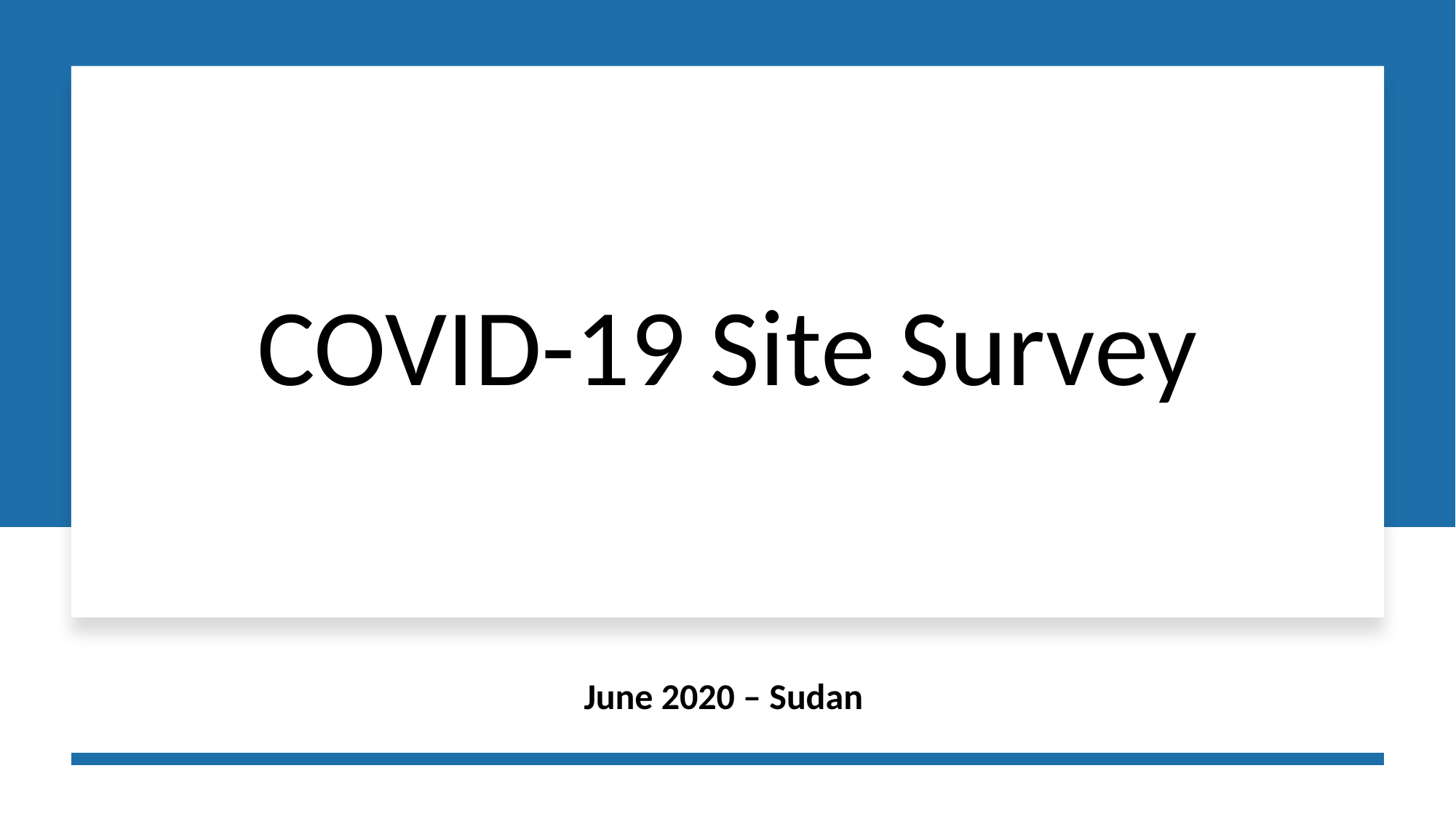

# COVID-19 Site Survey
June 2020 – Sudan